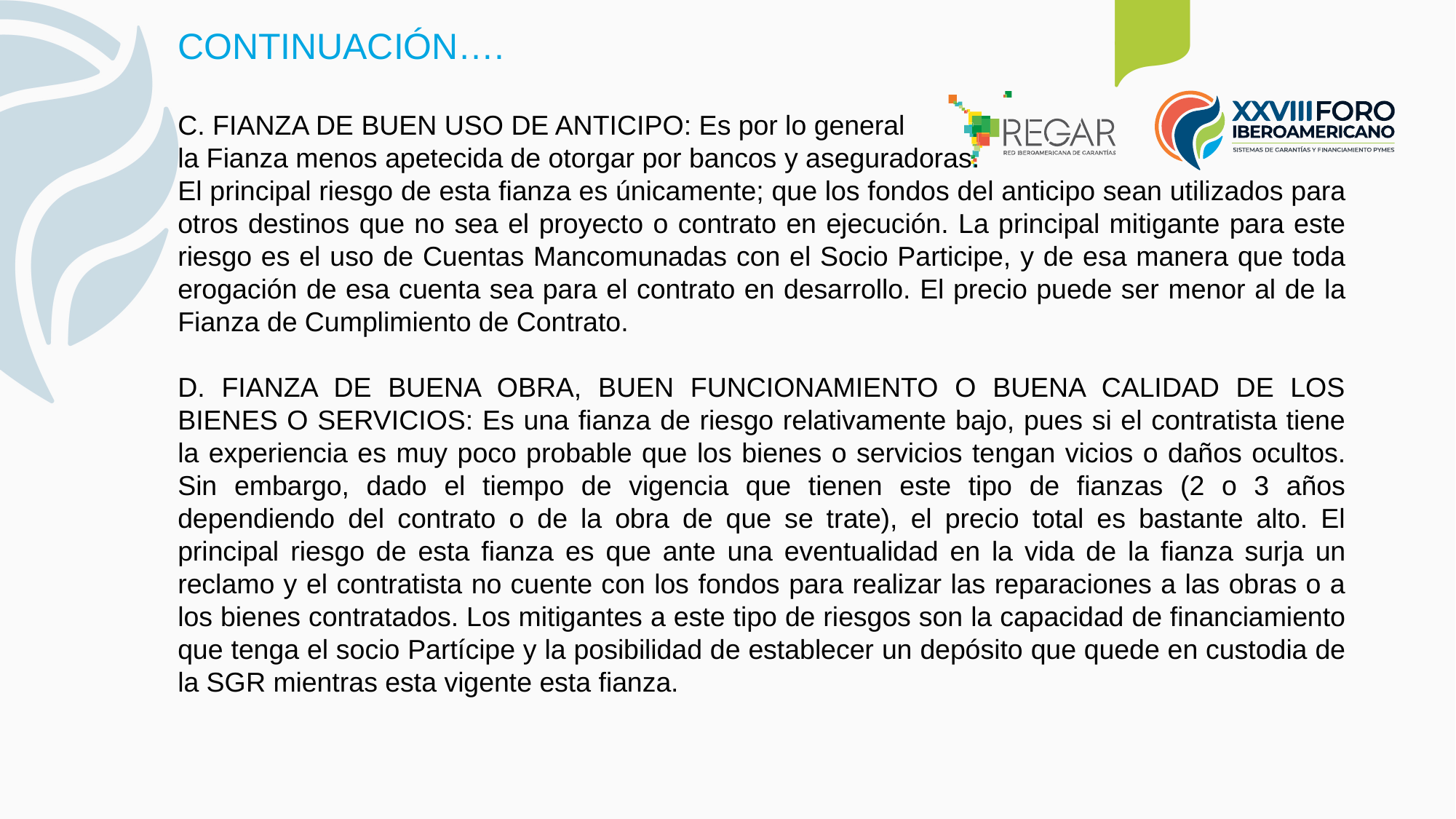

CONTINUACIÓN….

C. FIANZA DE BUEN USO DE ANTICIPO: Es por lo general
la Fianza menos apetecida de otorgar por bancos y aseguradoras.
El principal riesgo de esta fianza es únicamente; que los fondos del anticipo sean utilizados para otros destinos que no sea el proyecto o contrato en ejecución. La principal mitigante para este riesgo es el uso de Cuentas Mancomunadas con el Socio Participe, y de esa manera que toda erogación de esa cuenta sea para el contrato en desarrollo. El precio puede ser menor al de la Fianza de Cumplimiento de Contrato.

D. FIANZA DE BUENA OBRA, BUEN FUNCIONAMIENTO O BUENA CALIDAD DE LOS BIENES O SERVICIOS: Es una fianza de riesgo relativamente bajo, pues si el contratista tiene la experiencia es muy poco probable que los bienes o servicios tengan vicios o daños ocultos. Sin embargo, dado el tiempo de vigencia que tienen este tipo de fianzas (2 o 3 años dependiendo del contrato o de la obra de que se trate), el precio total es bastante alto. El principal riesgo de esta fianza es que ante una eventualidad en la vida de la fianza surja un reclamo y el contratista no cuente con los fondos para realizar las reparaciones a las obras o a los bienes contratados. Los mitigantes a este tipo de riesgos son la capacidad de financiamiento que tenga el socio Partícipe y la posibilidad de establecer un depósito que quede en custodia de la SGR mientras esta vigente esta fianza.